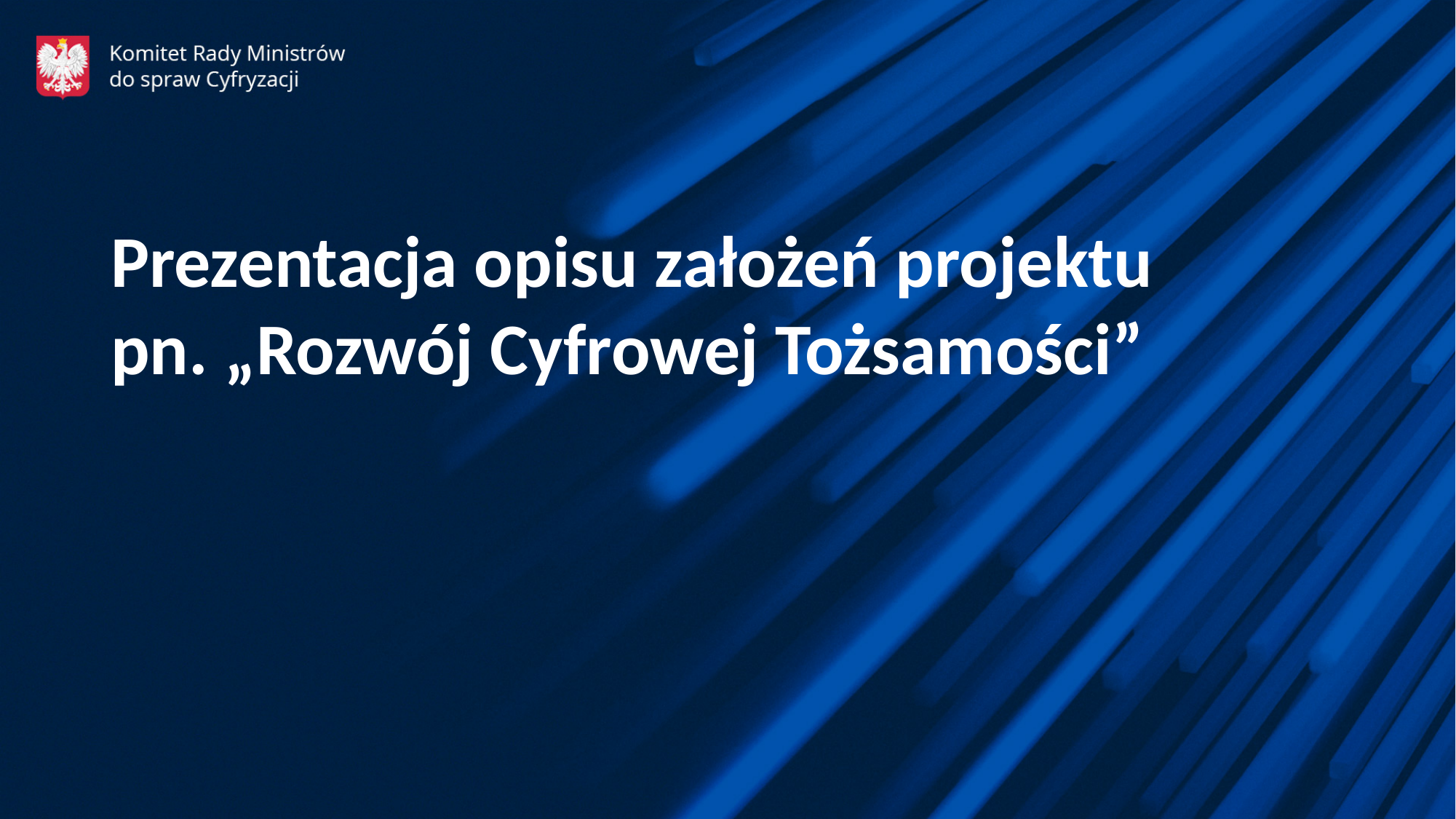

Prezentacja opisu założeń projektu
pn. „Rozwój Cyfrowej Tożsamości”